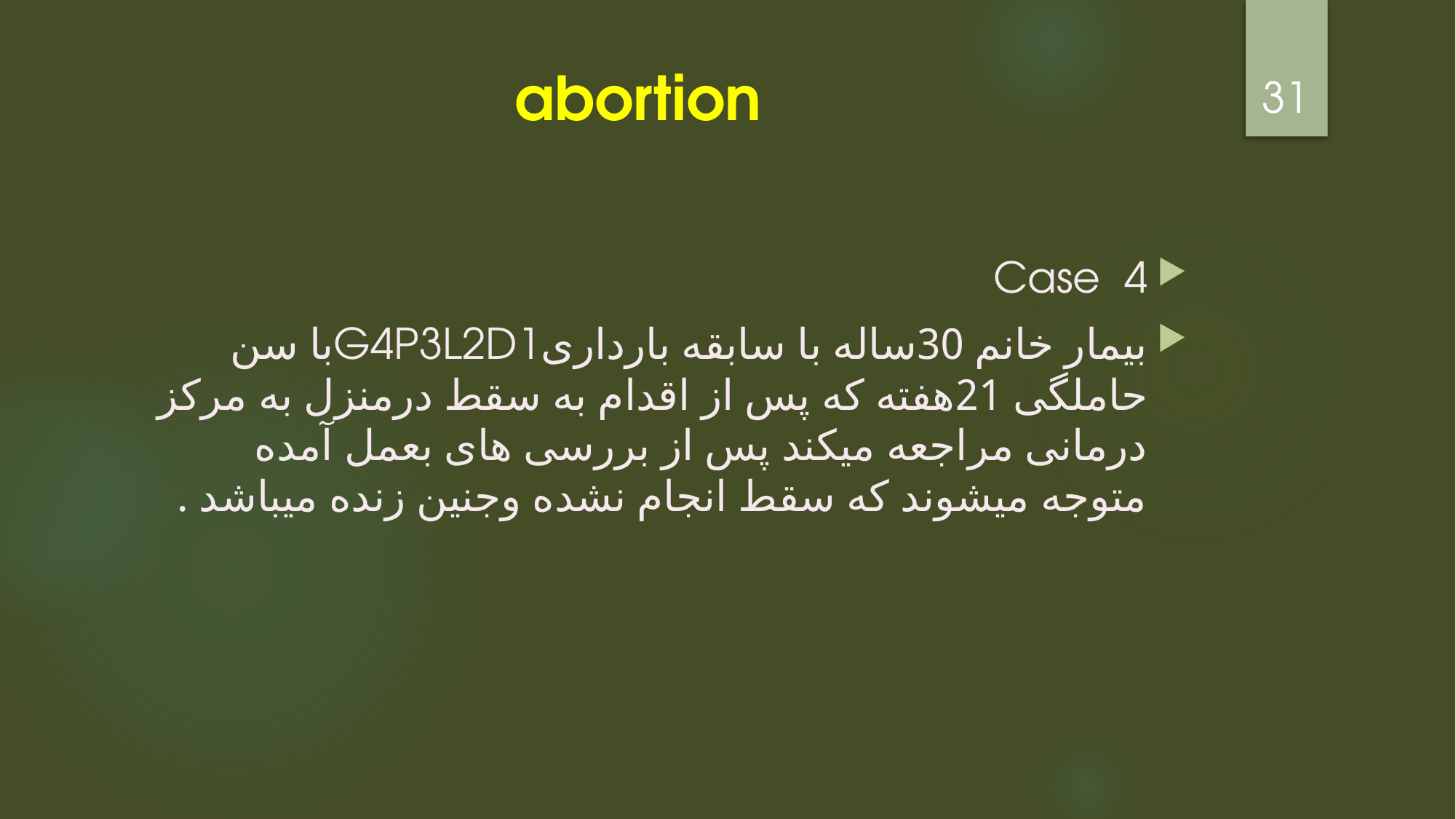

31
# abortion
Case  4
بیمار خانم 30ساله با سابقه بارداریG4P3L2D1با سن حاملگی 21هفته که پس از اقدام به سقط درمنزل به مرکز درمانی مراجعه میکند پس از بررسی های بعمل آمده متوجه میشوند که سقط انجام نشده وجنین زنده میباشد .